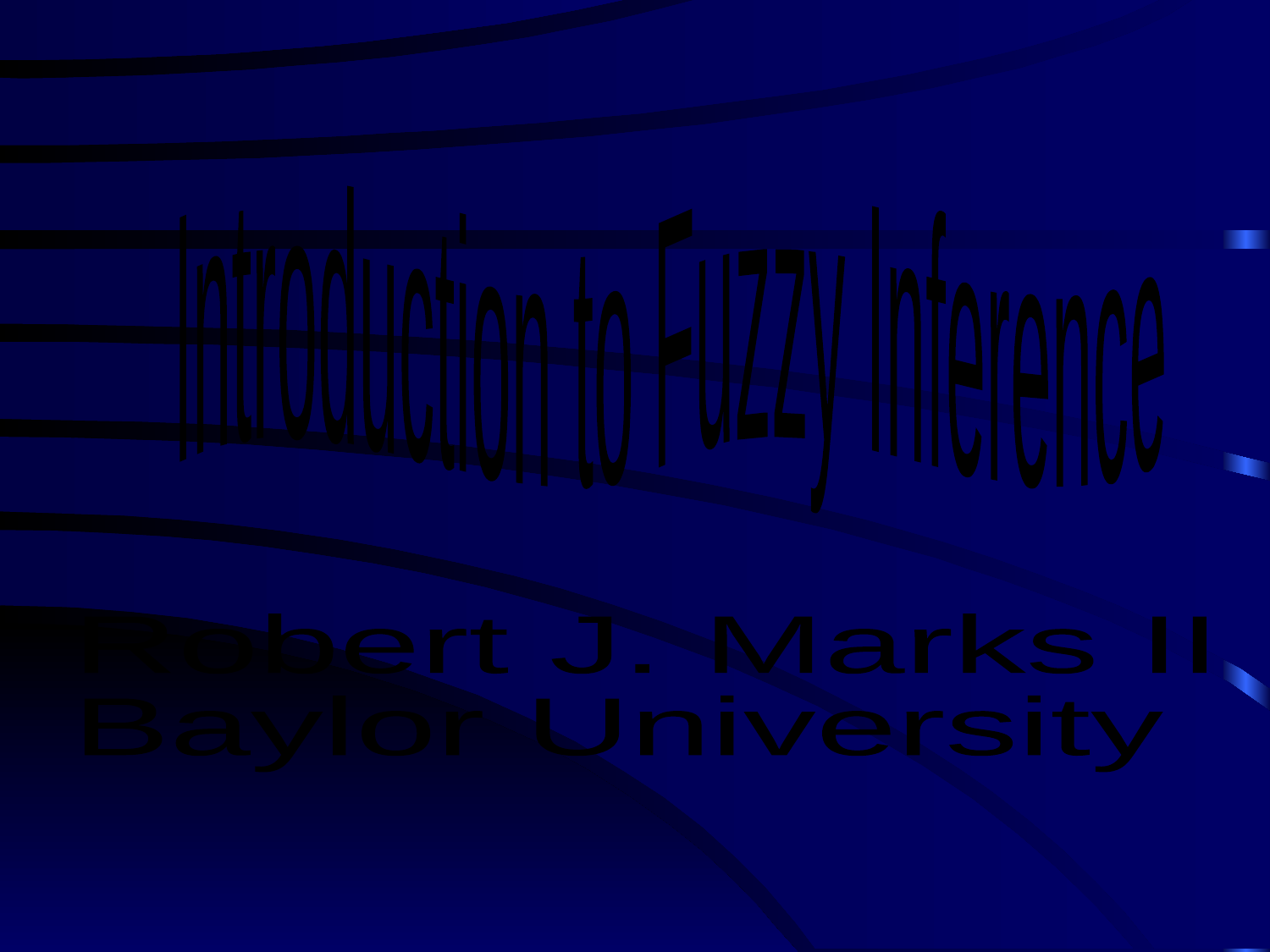

Introduction to Fuzzy Inference
Robert J. Marks II
Baylor University